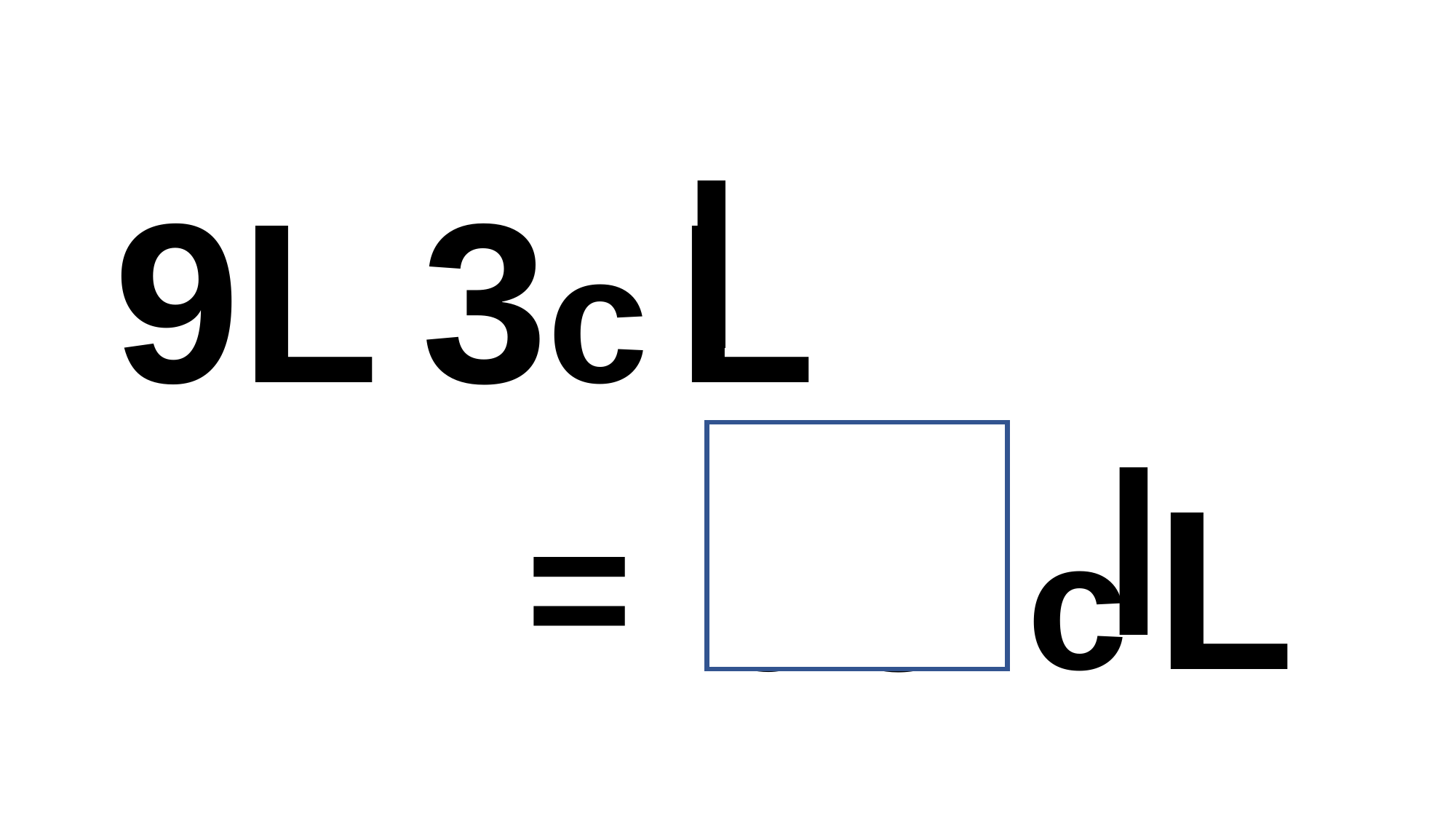

9L 3c L

c L

93
=